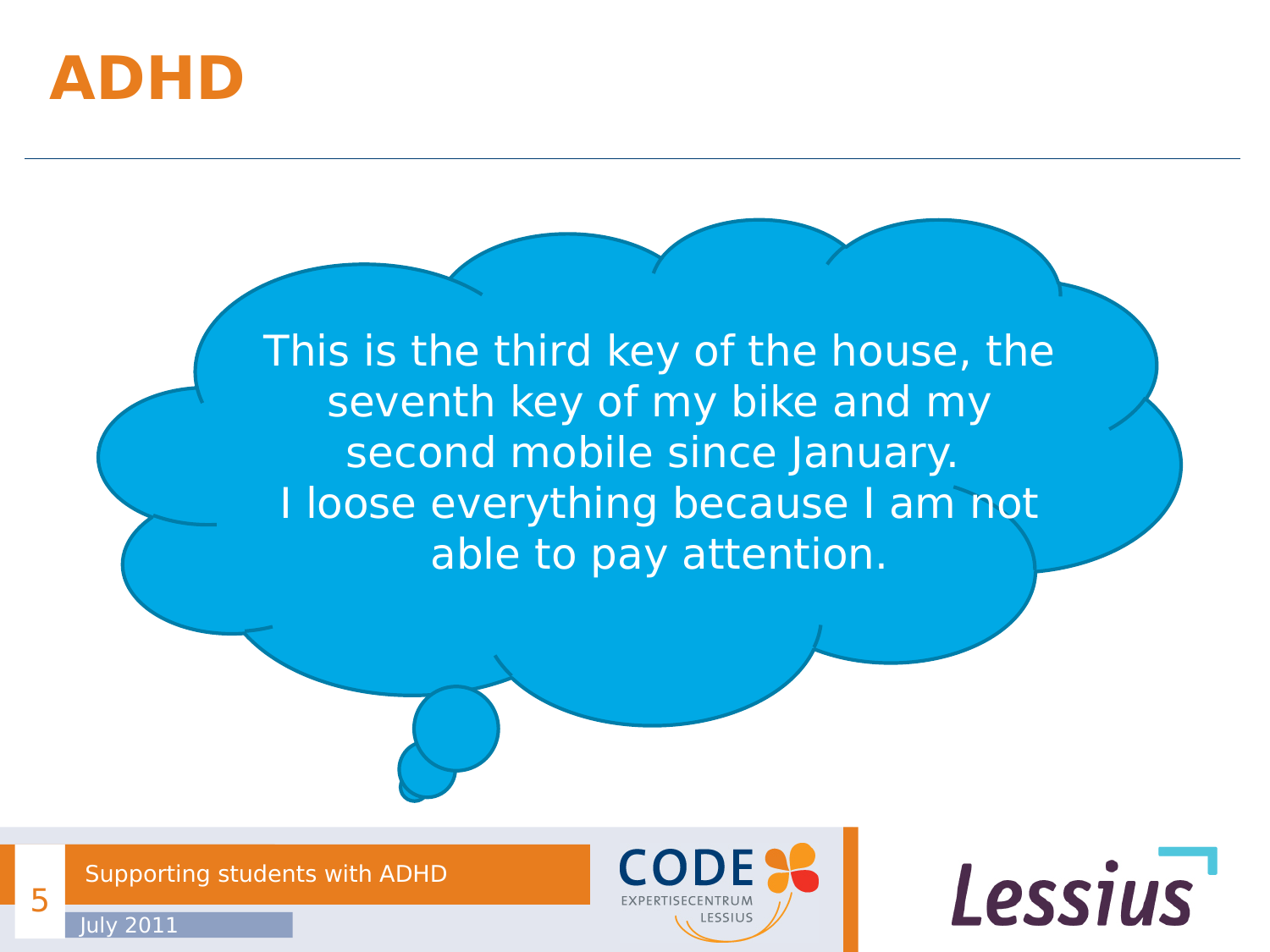

# ADHD

This is the third key of the house, the seventh key of my bike and my second mobile since January.
I loose everything because I am not able to pay attention.
5
Supporting students with ADHD
July 2011